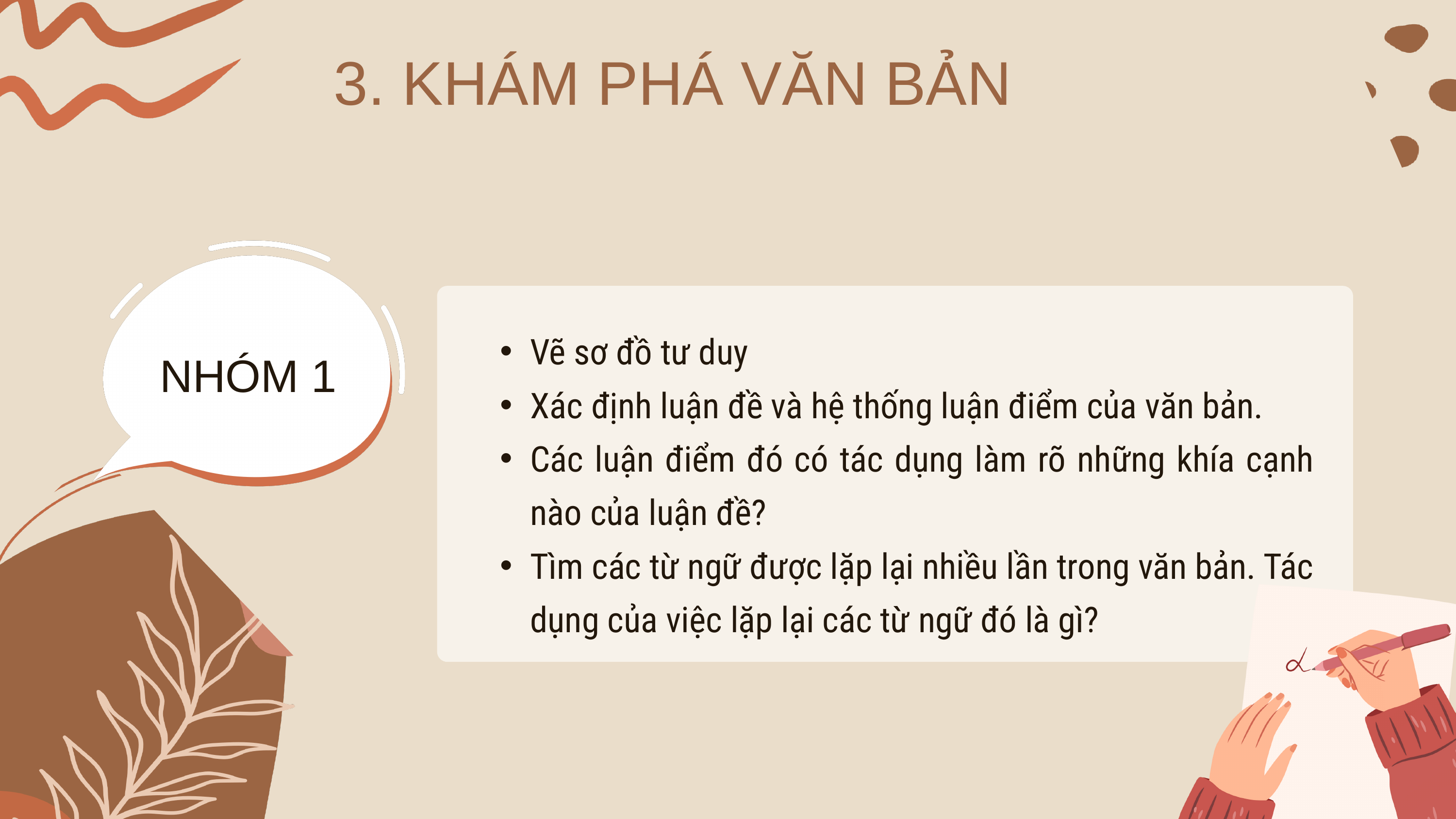

3. KHÁM PHÁ VĂN BẢN

Vẽ sơ đồ tư duy
Xác định luận đề và hệ thống luận điểm của văn bản.
Các luận điểm đó có tác dụng làm rõ những khía cạnh nào của luận đề?
Tìm các từ ngữ được lặp lại nhiều lần trong văn bản. Tác dụng của việc lặp lại các từ ngữ đó là gì?
NHÓM 1